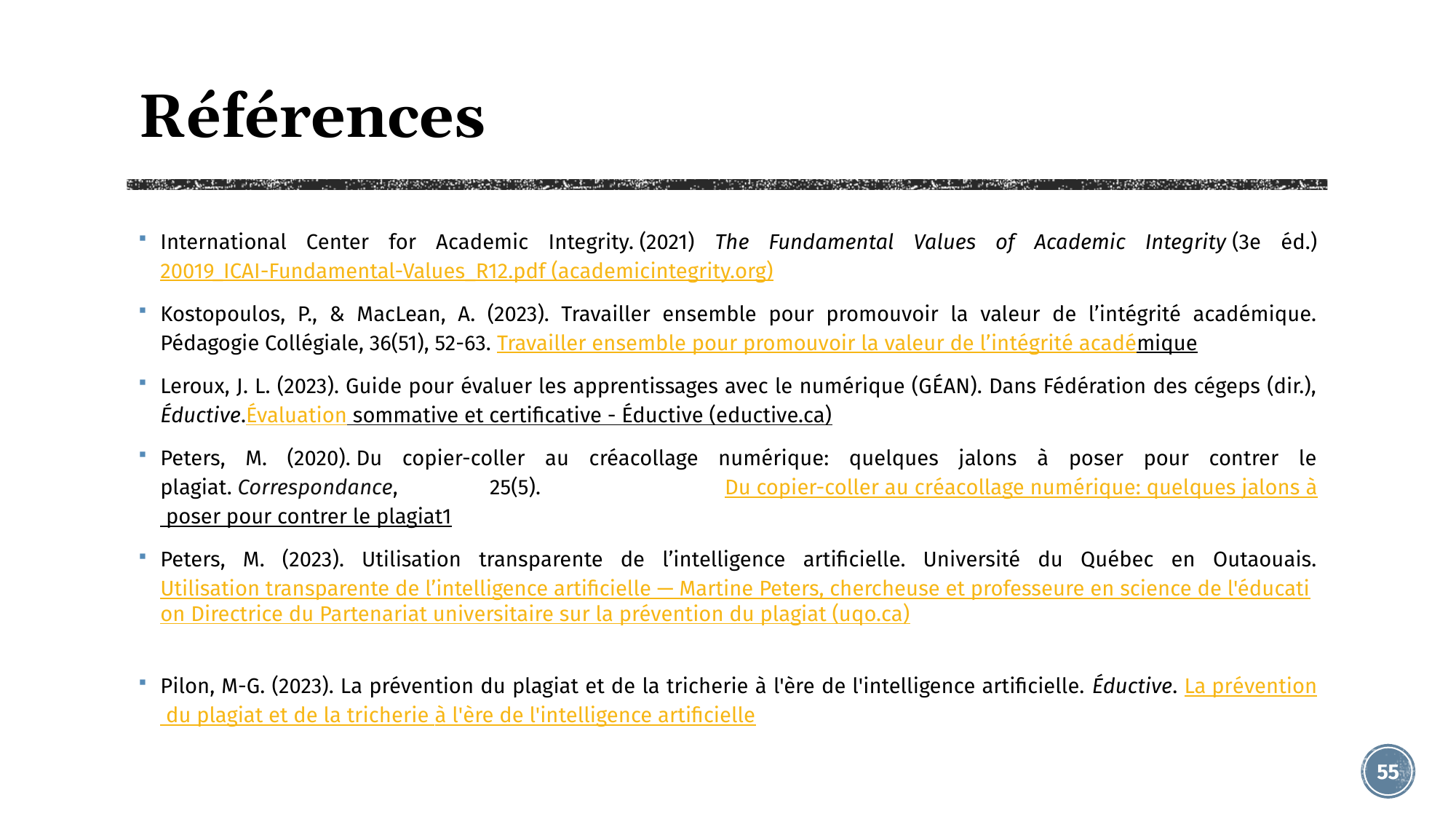

# Références
International Center for Academic Integrity. (2021) The Fundamental Values of Academic Integrity (3e éd.) 20019_ICAI-Fundamental-Values_R12.pdf (academicintegrity.org)
Kostopoulos, P., & MacLean, A. (2023). Travailler ensemble pour promouvoir la valeur de l’intégrité académique. Pédagogie Collégiale, 36(51), 52-63. Travailler ensemble pour promouvoir la valeur de l’intégrité académique
Leroux, J. L. (2023). Guide pour évaluer les apprentissages avec le numérique (GÉAN). Dans Fédération des cégeps (dir.), Éductive.Évaluation sommative et certificative - Éductive (eductive.ca)
Peters, M. (2020). Du copier-coller au créacollage numérique: quelques jalons à poser pour contrer le plagiat. Correspondance, 25(5).  Du copier-coller au créacollage numérique: quelques jalons à poser pour contrer le plagiat1
Peters, M. (2023). Utilisation transparente de l’intelligence artificielle. Université du Québec en Outaouais. Utilisation transparente de l’intelligence artificielle — Martine Peters, chercheuse et professeure en science de l'éducation Directrice du Partenariat universitaire sur la prévention du plagiat (uqo.ca)
Pilon, M-G. (2023). La prévention du plagiat et de la tricherie à l'ère de l'intelligence artificielle. Éductive. La prévention du plagiat et de la tricherie à l'ère de l'intelligence artificielle

55